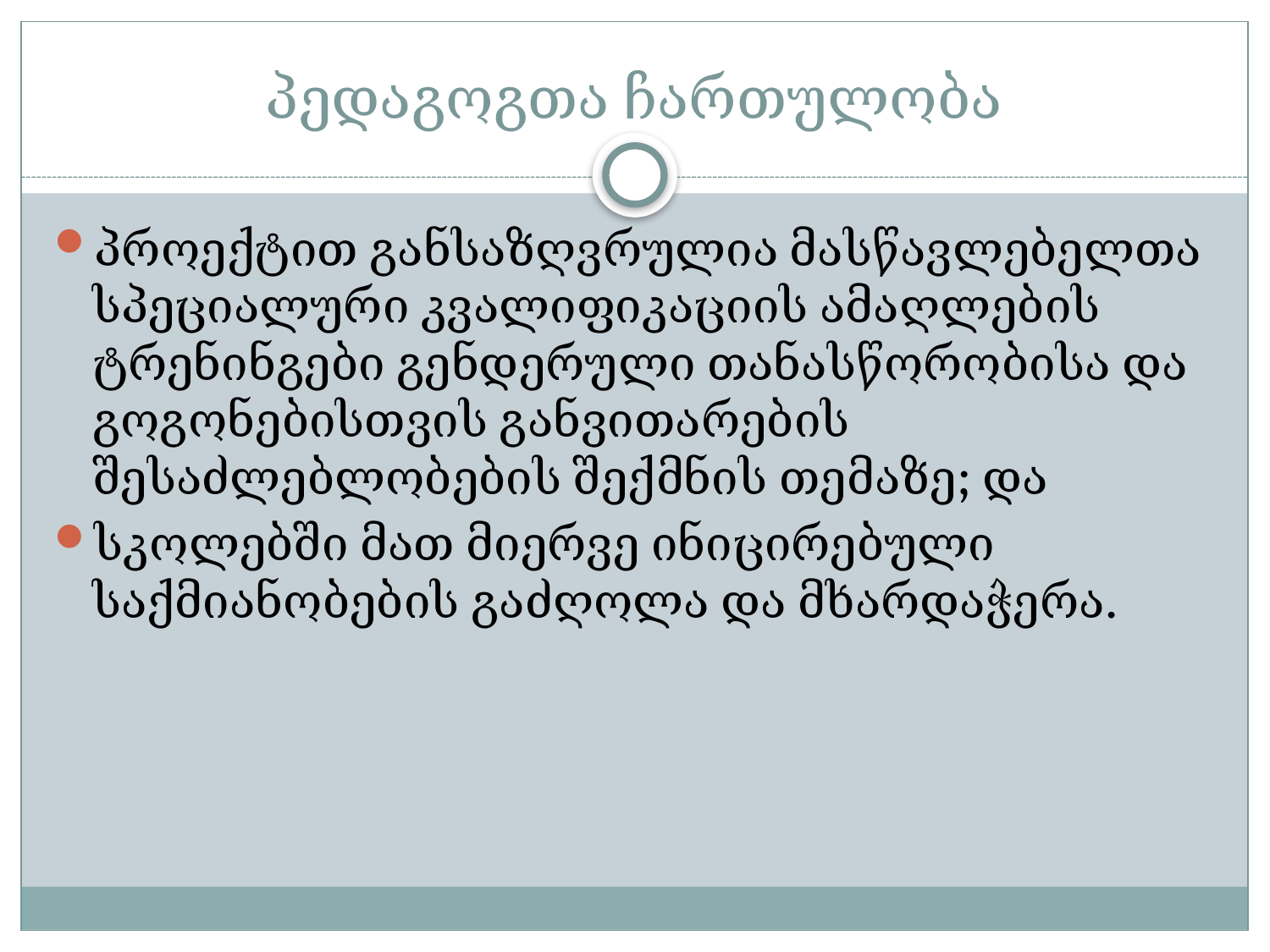

# პედაგოგთა ჩართულობა
პროექტით განსაზღვრულია მასწავლებელთა სპეციალური კვალიფიკაციის ამაღლების ტრენინგები გენდერული თანასწორობისა და გოგონებისთვის განვითარების შესაძლებლობების შექმნის თემაზე; და
სკოლებში მათ მიერვე ინიცირებული საქმიანობების გაძღოლა და მხარდაჭერა.